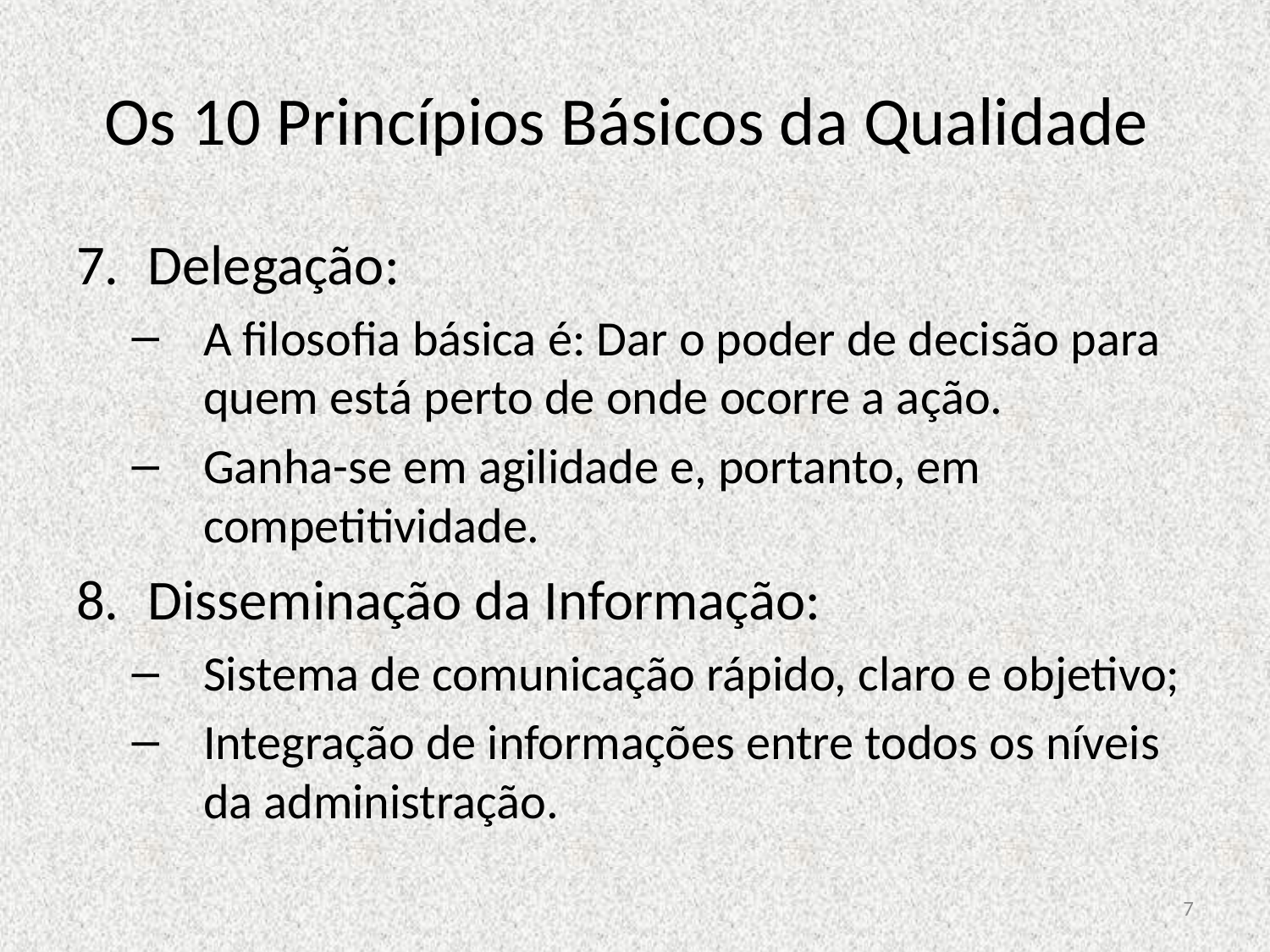

# Os 10 Princípios Básicos da Qualidade
Delegação:
A filosofia básica é: Dar o poder de decisão para quem está perto de onde ocorre a ação.
Ganha-se em agilidade e, portanto, em competitividade.
Disseminação da Informação:
Sistema de comunicação rápido, claro e objetivo;
Integração de informações entre todos os níveis da administração.

7